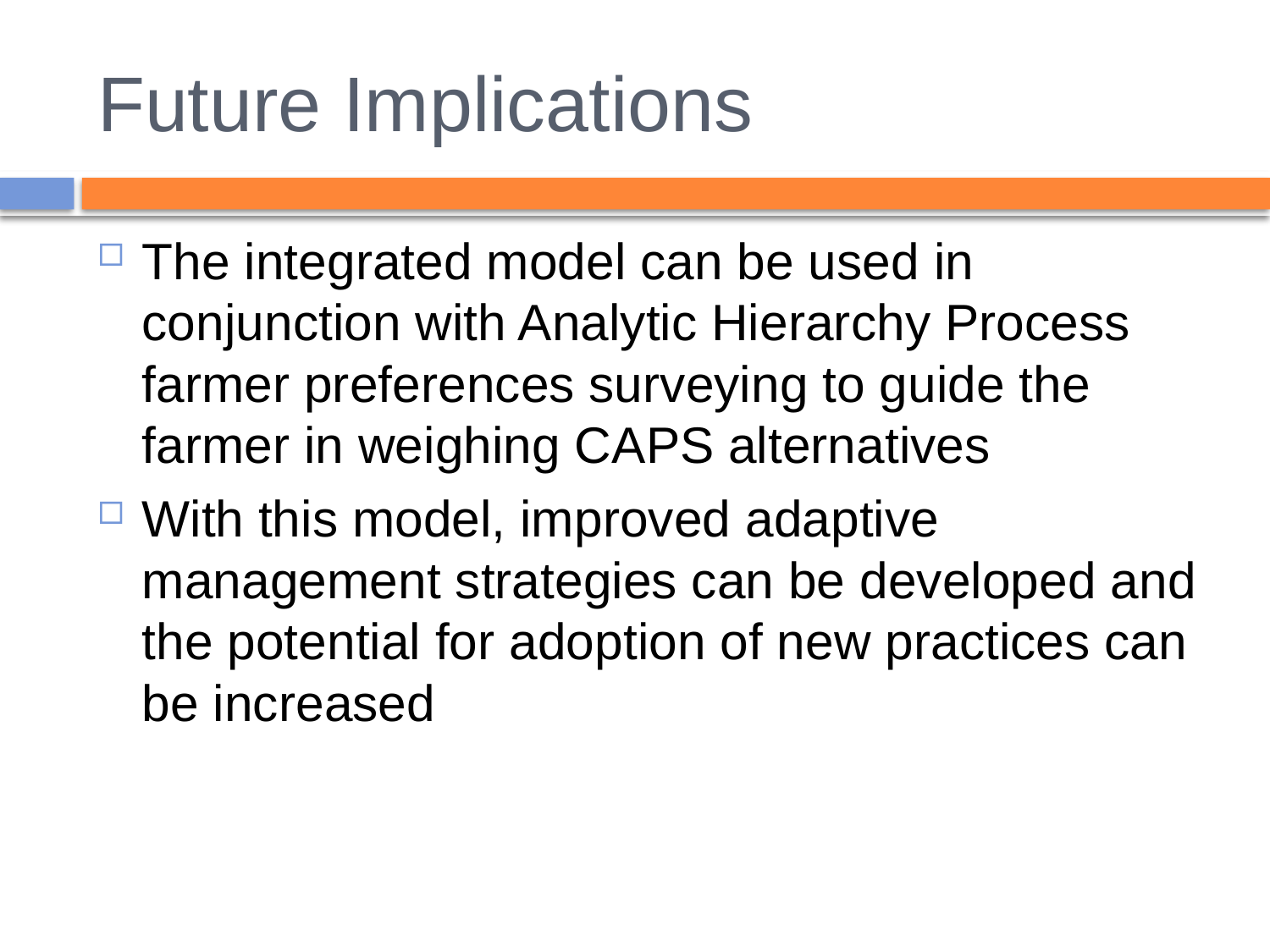

# Future Implications
The integrated model can be used in conjunction with Analytic Hierarchy Process farmer preferences surveying to guide the farmer in weighing CAPS alternatives
With this model, improved adaptive management strategies can be developed and the potential for adoption of new practices can be increased